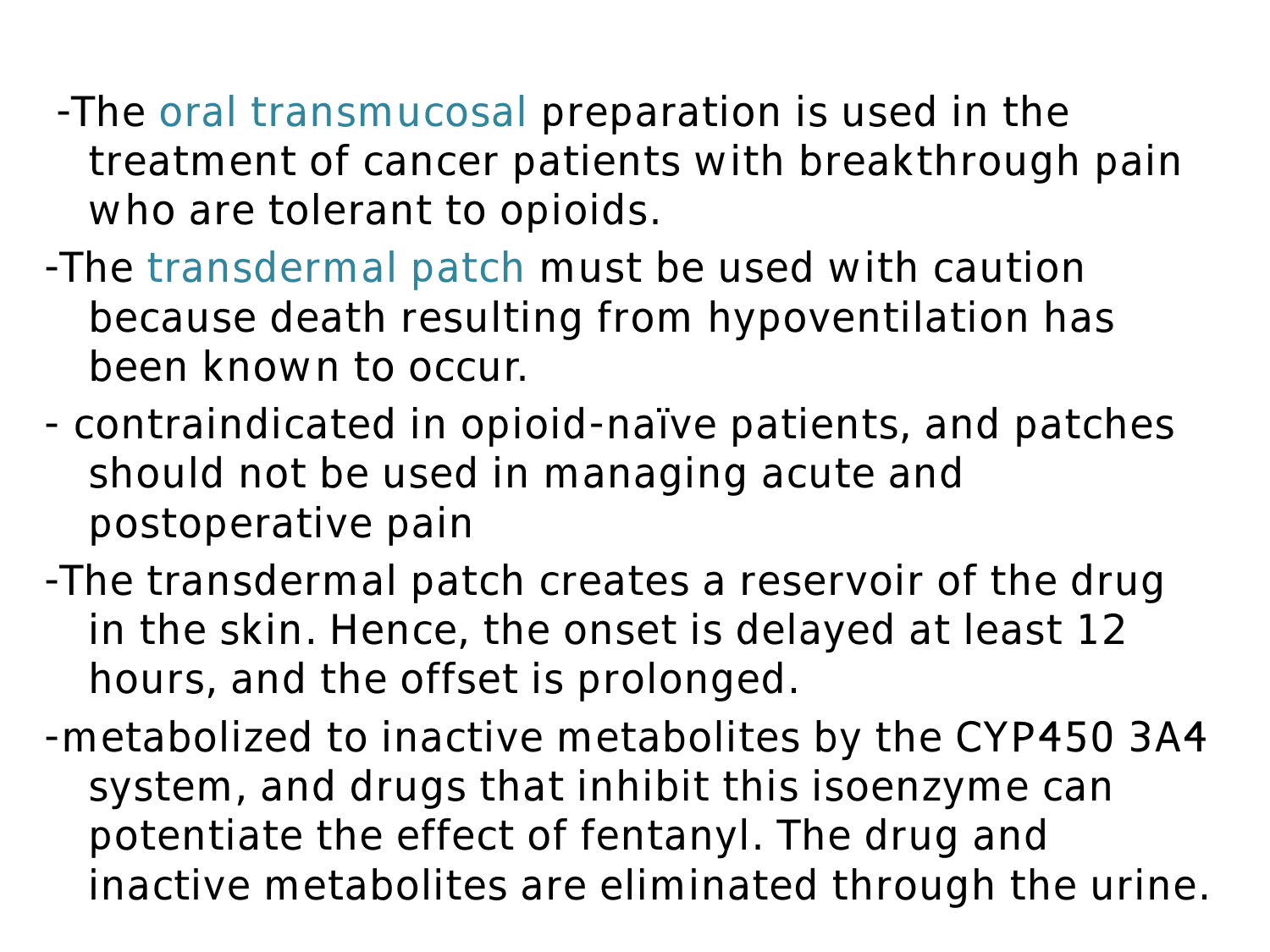

-The oral transmucosal preparation is used in the treatment of cancer patients with breakthrough pain who are tolerant to opioids.
-The transdermal patch must be used with caution because death resulting from hypoventilation has been known to occur.
- contraindicated in opioid-naïve patients, and patches should not be used in managing acute and postoperative pain
-The transdermal patch creates a reservoir of the drug in the skin. Hence, the onset is delayed at least 12 hours, and the offset is prolonged.
-metabolized to inactive metabolites by the CYP450 3A4 system, and drugs that inhibit this isoenzyme can potentiate the effect of fentanyl. The drug and inactive metabolites are eliminated through the urine.